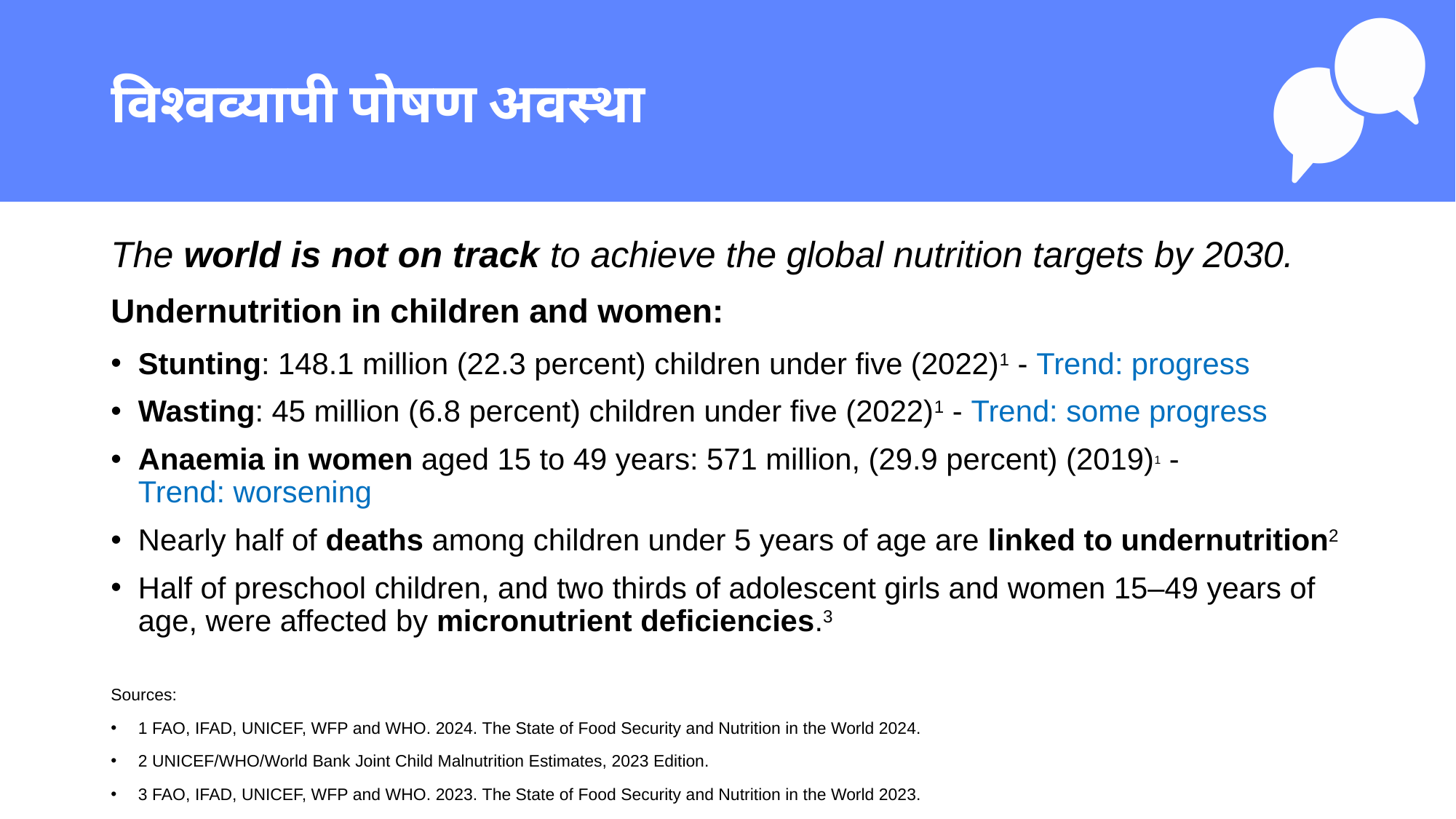

# विश्वव्यापी पोषण अवस्था
The world is not on track to achieve the global nutrition targets by 2030.
Undernutrition in children and women:
Stunting: 148.1 million (22.3 percent) children under five (2022)1 - Trend: progress
Wasting: 45 million (6.8 percent) children under five (2022)1 - Trend: some progress
Anaemia in women aged 15 to 49 years: 571 million, (29.9 percent) (2019)1 - Trend: worsening
Nearly half of deaths among children under 5 years of age are linked to undernutrition2
Half of preschool children, and two thirds of adolescent girls and women 15–49 years of age, were affected by micronutrient deficiencies.3

Sources:
1 FAO, IFAD, UNICEF, WFP and WHO. 2024. The State of Food Security and Nutrition in the World 2024.
2 UNICEF/WHO/World Bank Joint Child Malnutrition Estimates, 2023 Edition.
3 FAO, IFAD, UNICEF, WFP and WHO. 2023. The State of Food Security and Nutrition in the World 2023.